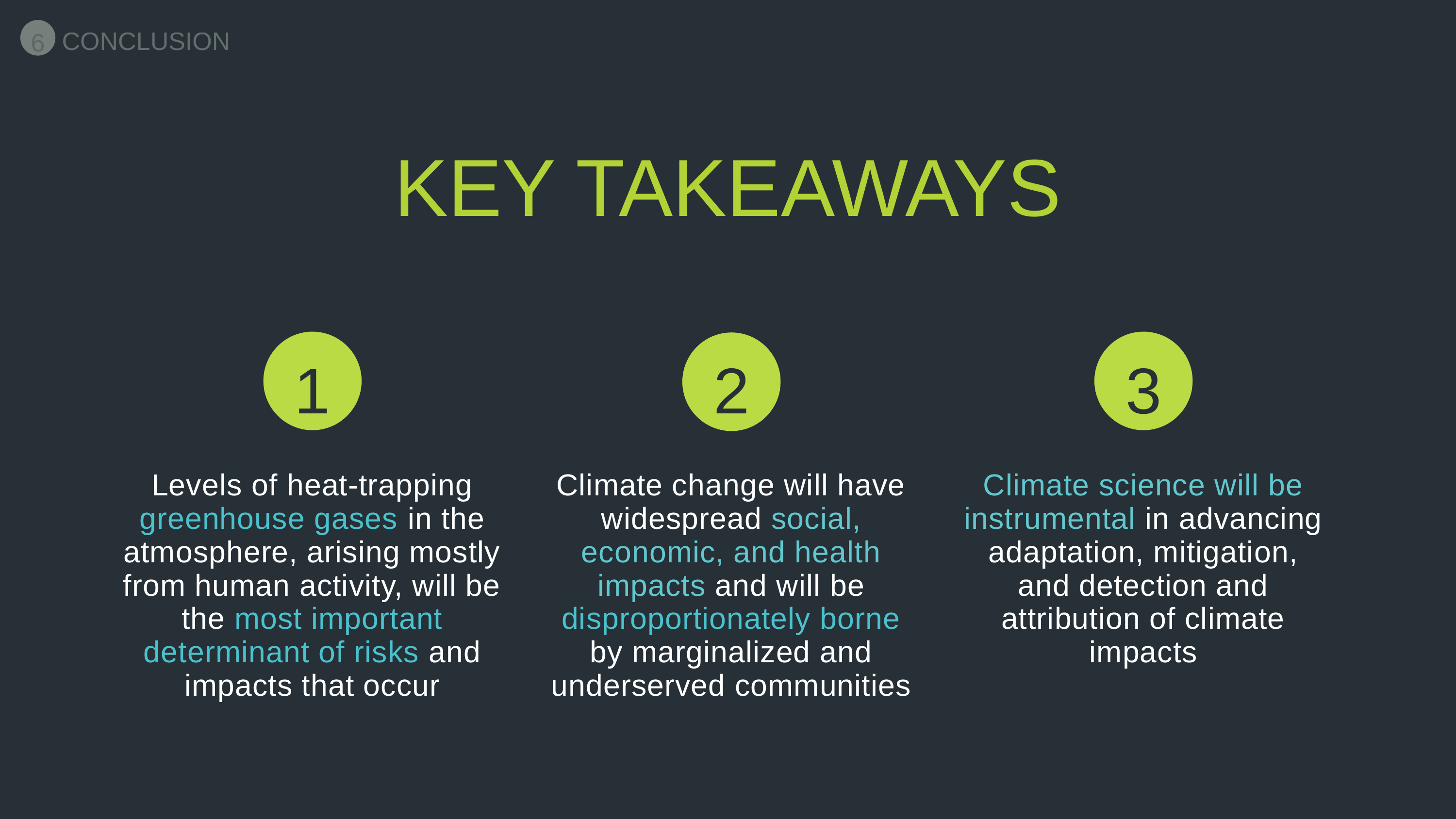

6

CONCLUSION
KEY TAKEAWAYS
1
2
3

Levels of heat-trapping greenhouse gases in the atmosphere, arising mostly from human activity, will be the most important determinant of risks and impacts that occur
Climate change will have widespread social, economic, and health impacts and will be disproportionately borne by marginalized and underserved communities
Climate science will be instrumental in advancing adaptation, mitigation, and detection and attribution of climate impacts